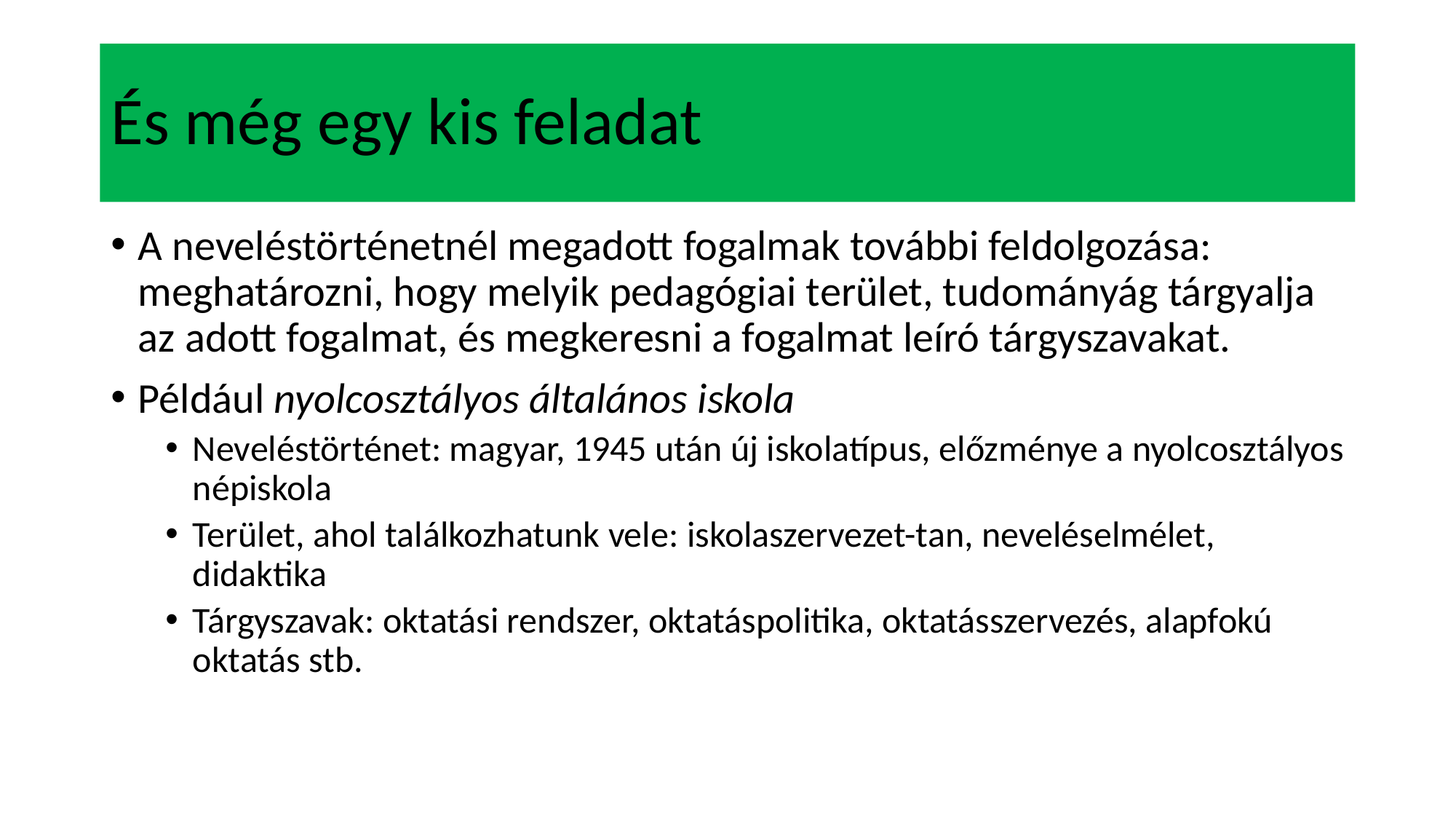

# És még egy kis feladat
A neveléstörténetnél megadott fogalmak további feldolgozása: meghatározni, hogy melyik pedagógiai terület, tudományág tárgyalja az adott fogalmat, és megkeresni a fogalmat leíró tárgyszavakat.
Például nyolcosztályos általános iskola
Neveléstörténet: magyar, 1945 után új iskolatípus, előzménye a nyolcosztályos népiskola
Terület, ahol találkozhatunk vele: iskolaszervezet-tan, neveléselmélet, didaktika
Tárgyszavak: oktatási rendszer, oktatáspolitika, oktatásszervezés, alapfokú oktatás stb.